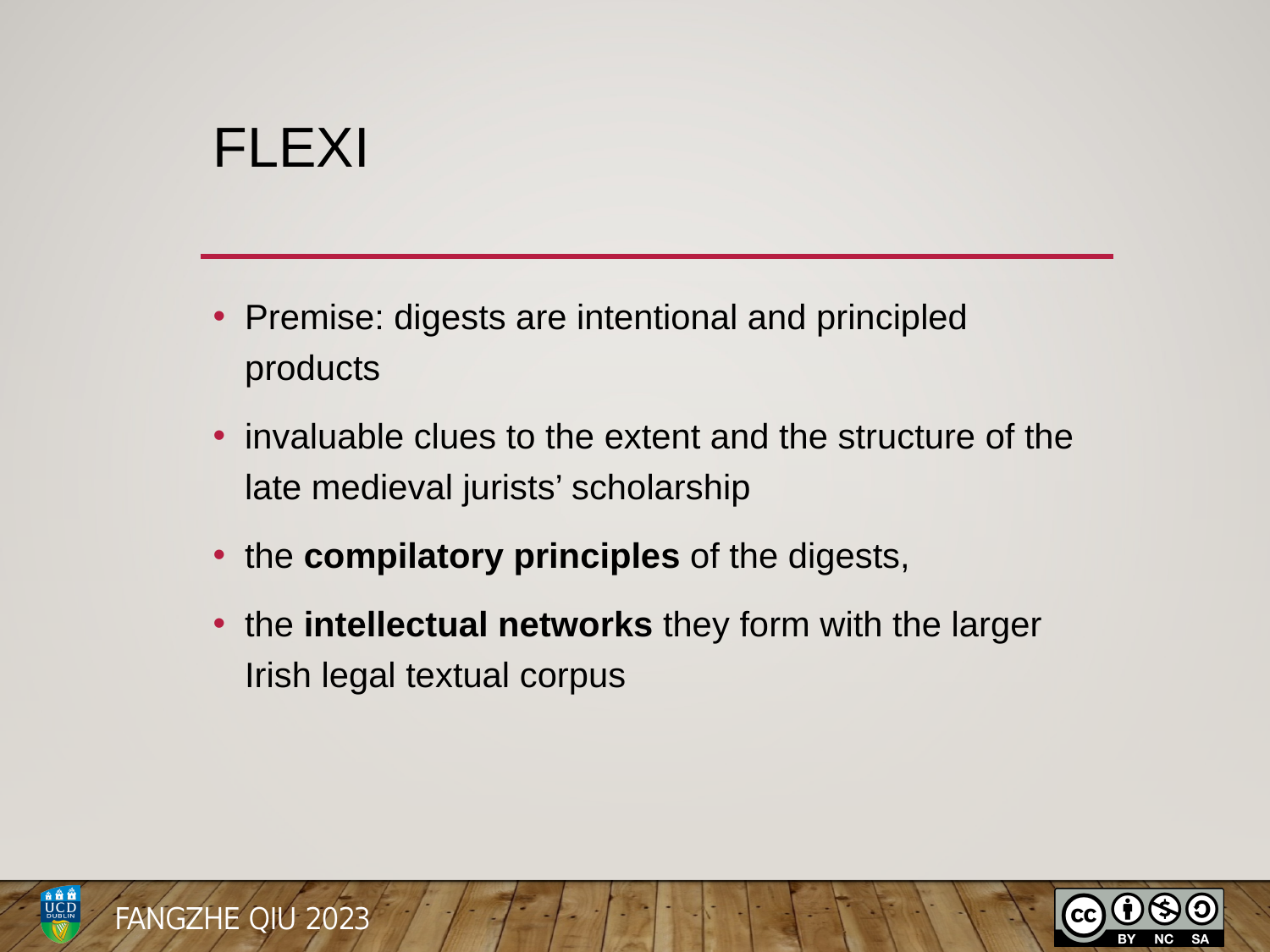

# FLEXI
Premise: digests are intentional and principled products
invaluable clues to the extent and the structure of the late medieval jurists’ scholarship
the compilatory principles of the digests,
the intellectual networks they form with the larger Irish legal textual corpus